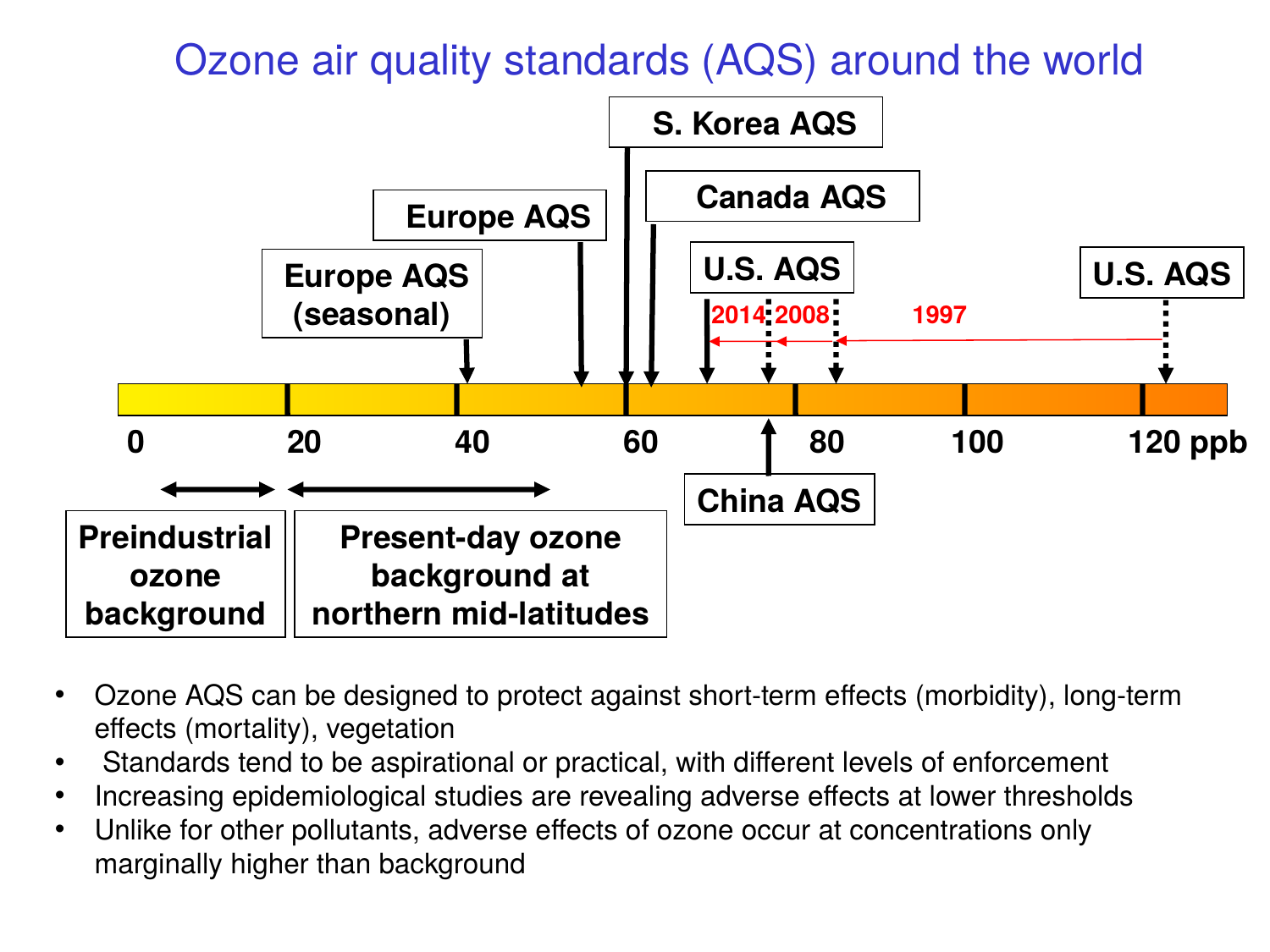

Ozone air quality standards (AQS) around the world
  S. Korea AQS

  Canada AQS
  Europe AQS

U.S. AQS
U.S. AQS
 Europe AQS
(seasonal)
2014
2008
1997

0                20               40               60                 80            100              120 ppb

China AQS

Preindustrial
ozone
background
Present-day ozone background at northern mid-latitudes
Ozone AQS can be designed to protect against short-term effects (morbidity), long-term effects (mortality), vegetation
 Standards tend to be aspirational or practical, with different levels of enforcement
Increasing epidemiological studies are revealing adverse effects at lower thresholds
Unlike for other pollutants, adverse effects of ozone occur at concentrations only marginally higher than background